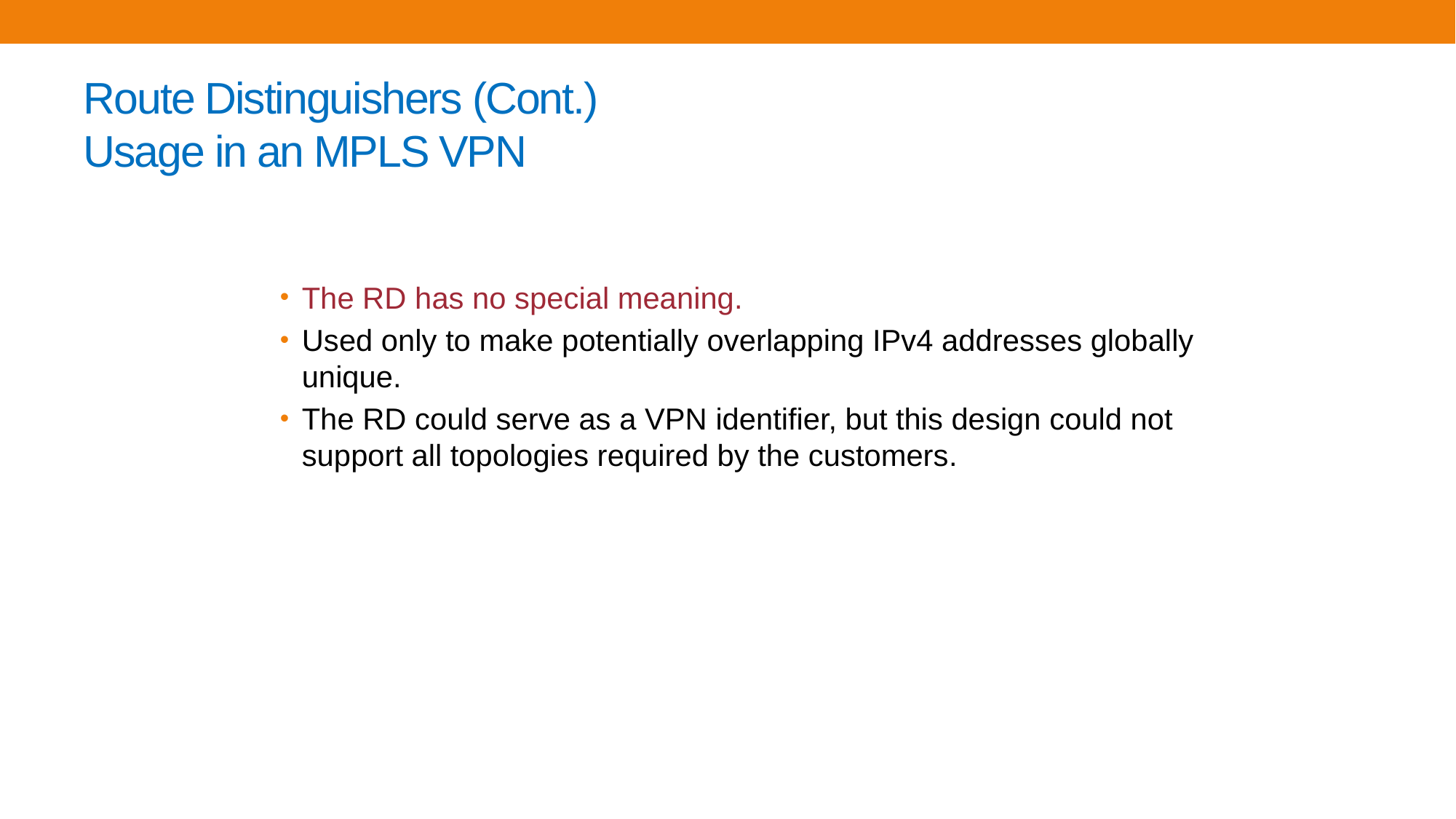

# Route Distinguishers (Cont.) Usage in an MPLS VPN
The RD has no special meaning.
Used only to make potentially overlapping IPv4 addresses globally unique.
The RD could serve as a VPN identifier, but this design could not support all topologies required by the customers.